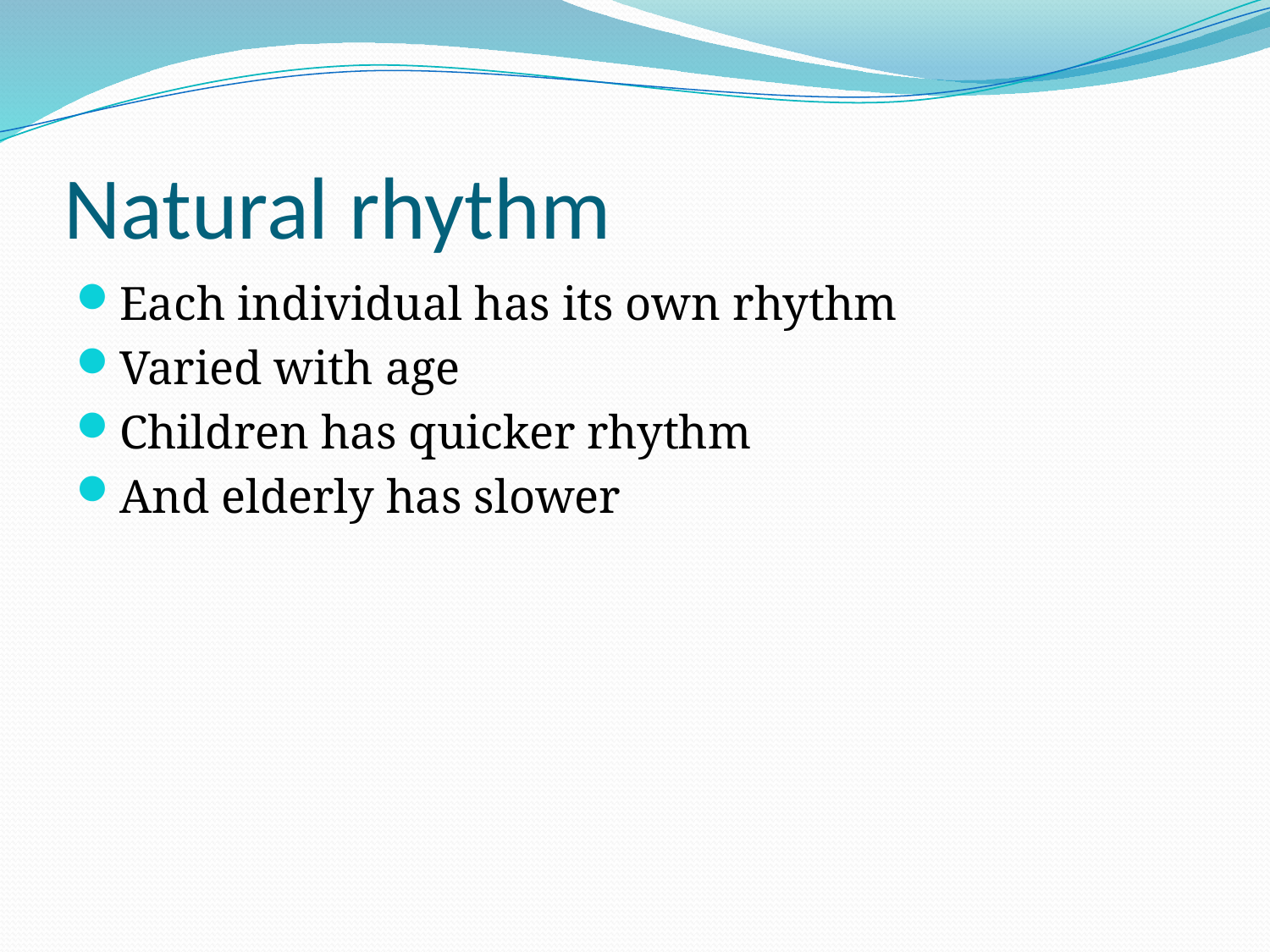

# Natural rhythm
Each individual has its own rhythm
Varied with age
Children has quicker rhythm
And elderly has slower